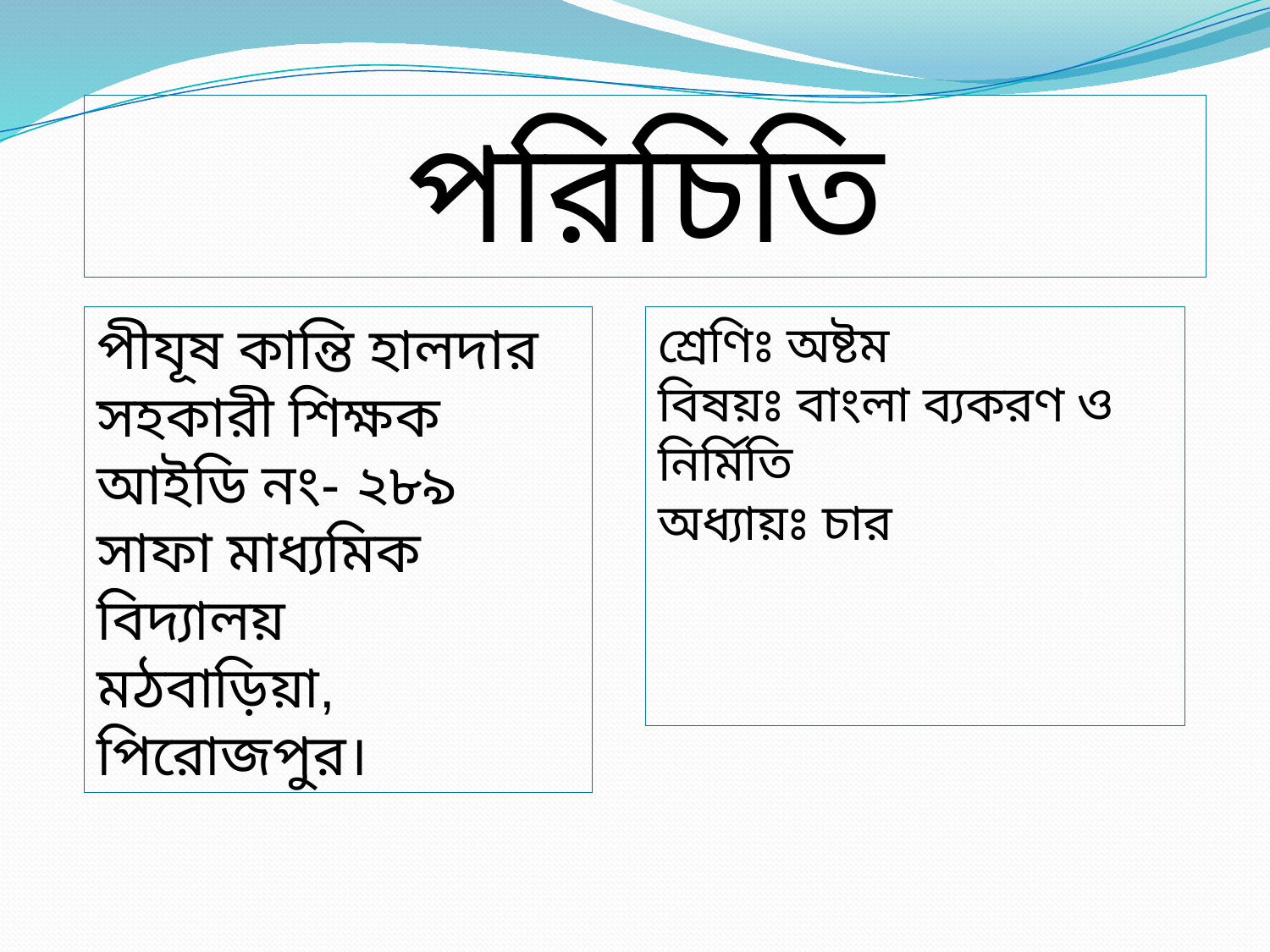

পরিচিতি
পীযূষ কান্তি হালদার
সহকারী শিক্ষক
আইডি নং- ২৮৯
সাফা মাধ্যমিক বিদ্যালয়
মঠবাড়িয়া, পিরোজপুর।
শ্রেণিঃ অষ্টম
বিষয়ঃ বাংলা ব্যকরণ ও নির্মিতি
অধ্যায়ঃ চার